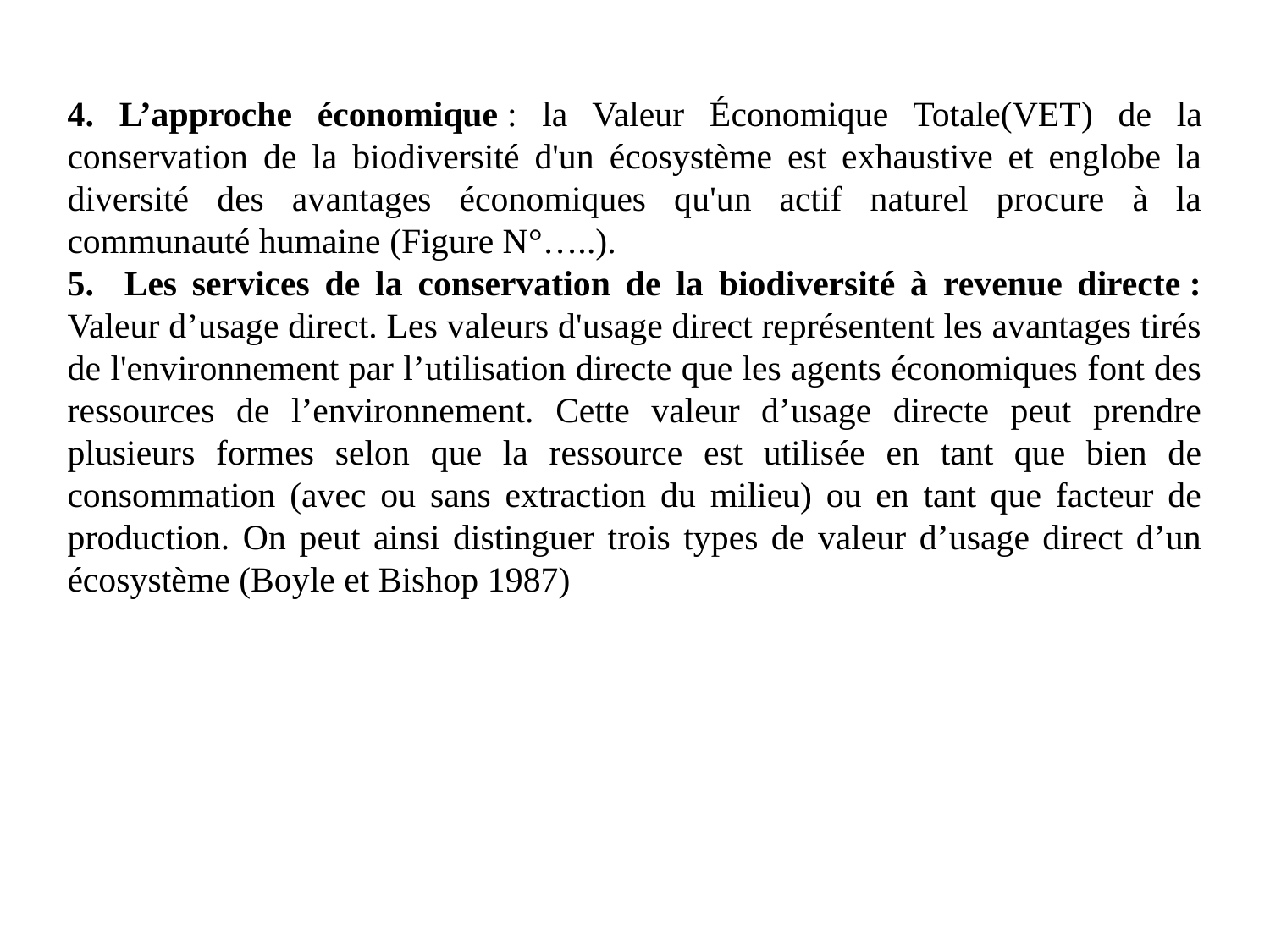

4. L’approche économique : la Valeur Économique Totale(VET) de la conservation de la biodiversité d'un écosystème est exhaustive et englobe la diversité des avantages économiques qu'un actif naturel procure à la communauté humaine (Figure N°…..).
5.  Les services de la conservation de la biodiversité à revenue directe : Valeur d’usage direct. Les valeurs d'usage direct représentent les avantages tirés de l'environnement par l’utilisation directe que les agents économiques font des ressources de l’environnement. Cette valeur d’usage directe peut prendre plusieurs formes selon que la ressource est utilisée en tant que bien de consommation (avec ou sans extraction du milieu) ou en tant que facteur de production. On peut ainsi distinguer trois types de valeur d’usage direct d’un écosystème (Boyle et Bishop 1987)